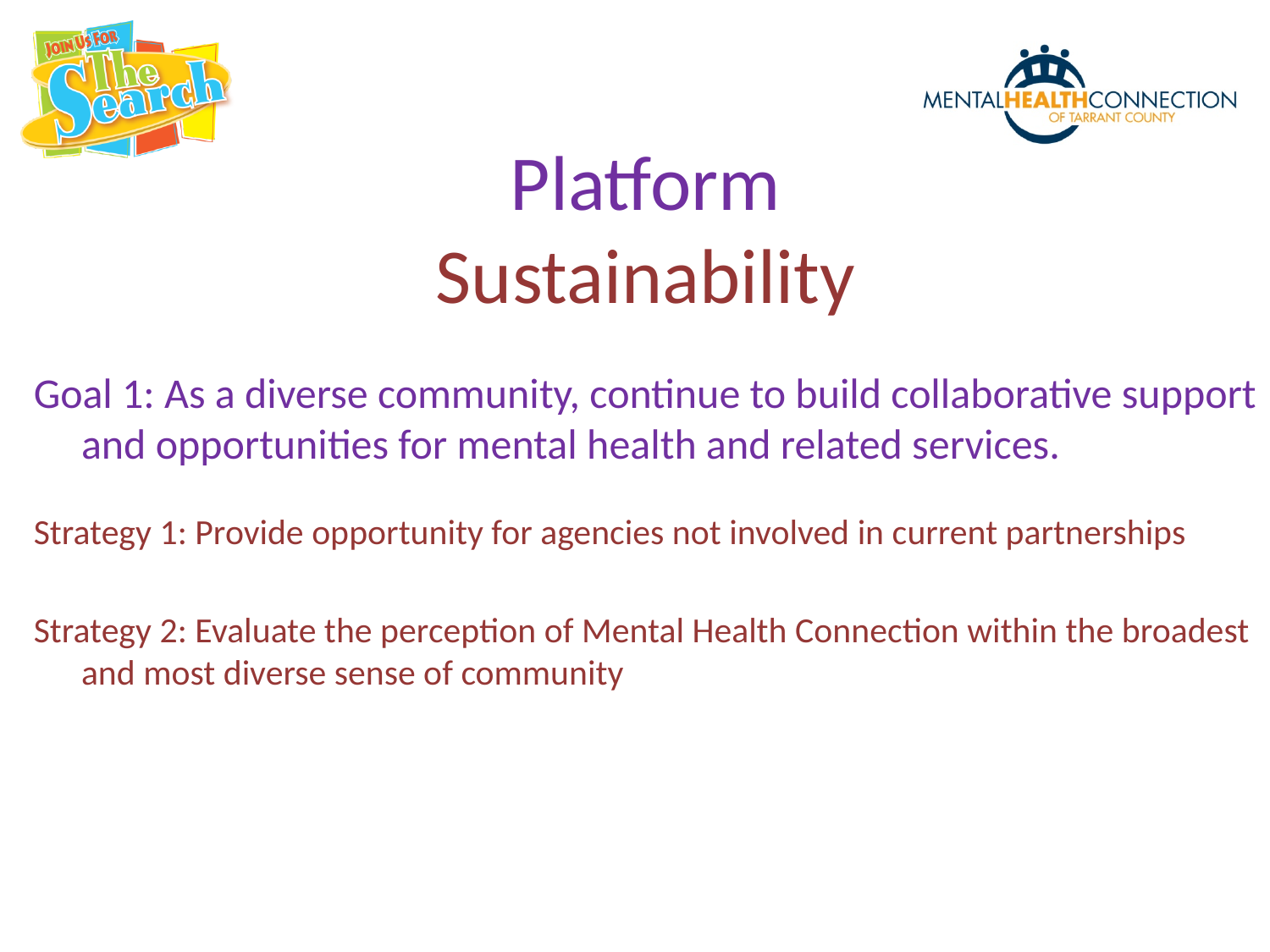

Platform
Sustainability
Goal 1: As a diverse community, continue to build collaborative support and opportunities for mental health and related services.

Strategy 1: Provide opportunity for agencies not involved in current partnerships

Strategy 2: Evaluate the perception of Mental Health Connection within the broadest and most diverse sense of community